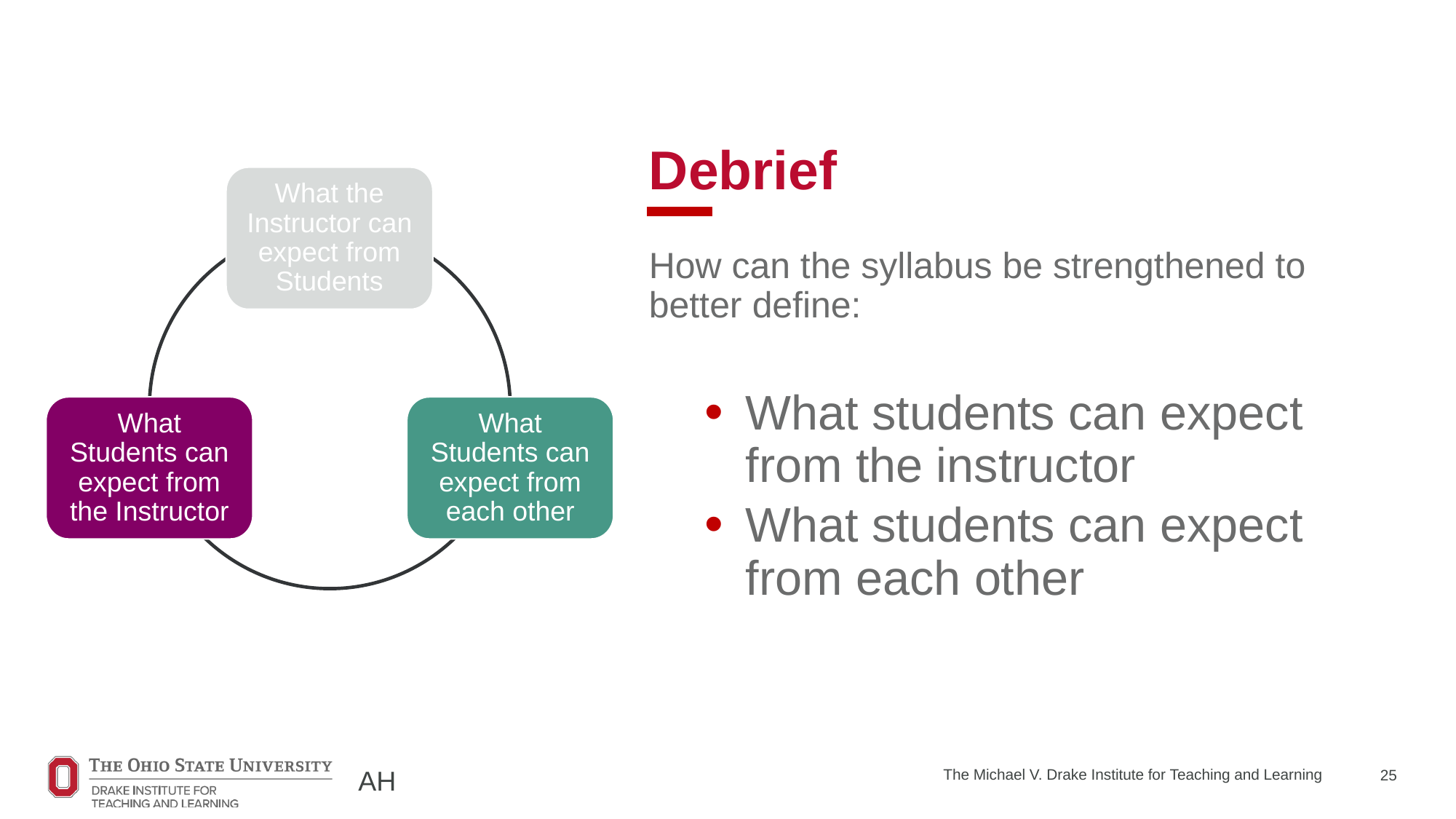

# Debrief
What the Instructor can expect from Students

What Students can expect from the Instructor
What Students can expect from each other
How can the syllabus be strengthened to better define:

What students can expect from the instructor
What students can expect from each other

The Michael V. Drake Institute for Teaching and Learning
25
AH